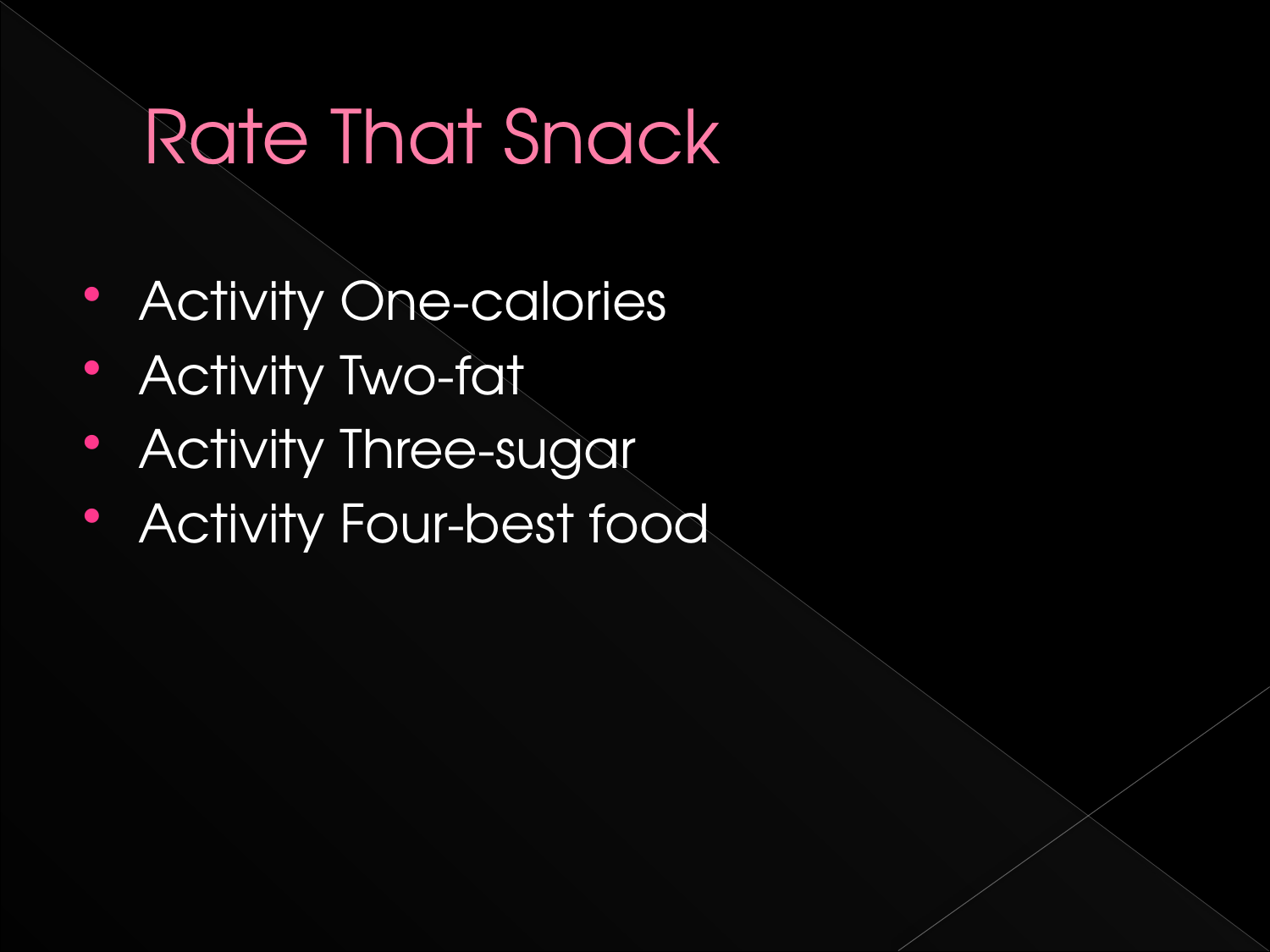

# Rate That Snack
Activity One-calories
Activity Two-fat
Activity Three-sugar
Activity Four-best food